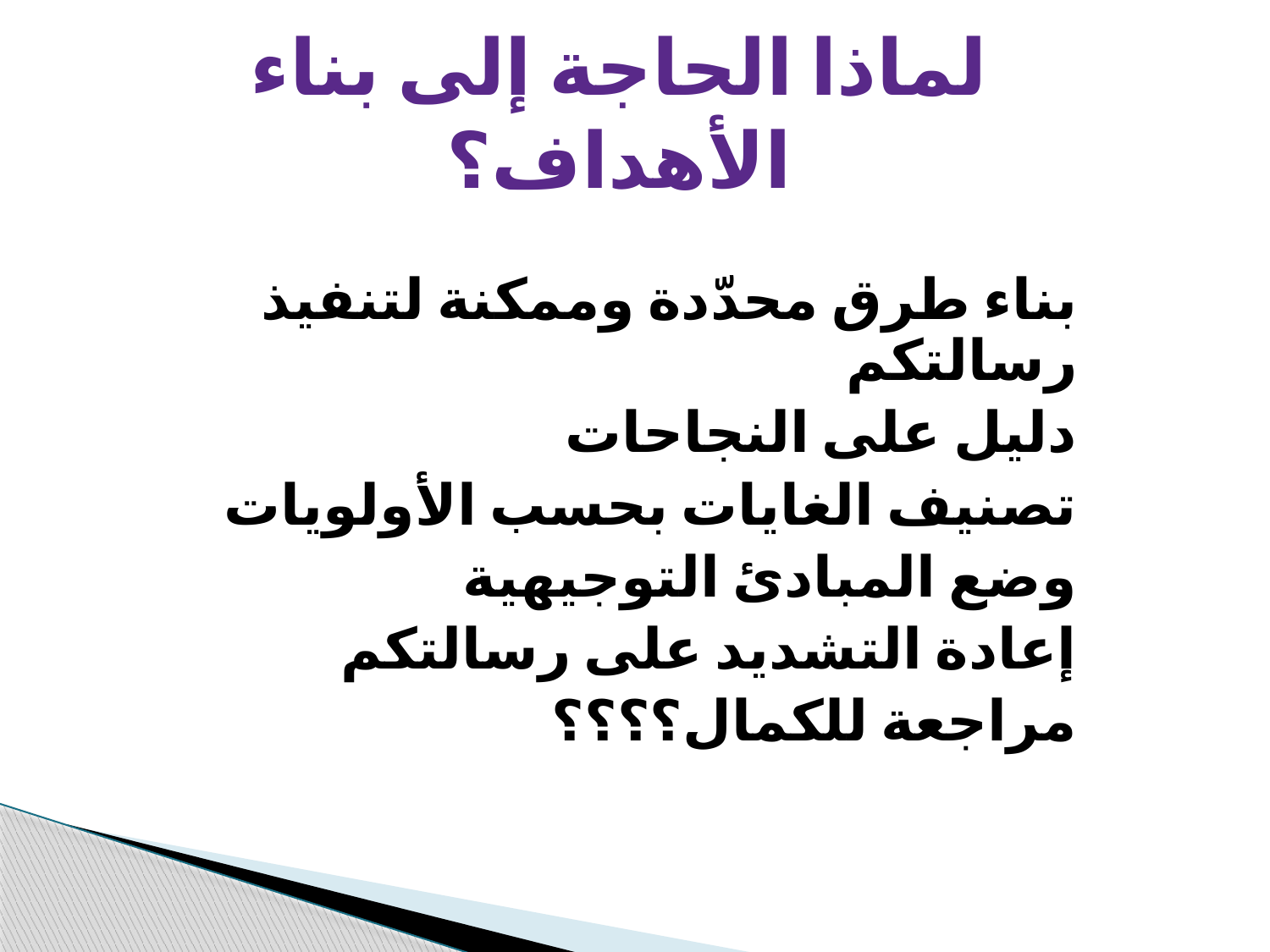

لماذا الحاجة إلى بناء الأهداف؟
بناء طرق محدّدة وممكنة لتنفيذ رسالتكم
دليل على النجاحات
تصنيف الغايات بحسب الأولويات
وضع المبادئ التوجيهية
إعادة التشديد على رسالتكم
مراجعة للكمال؟؟؟؟